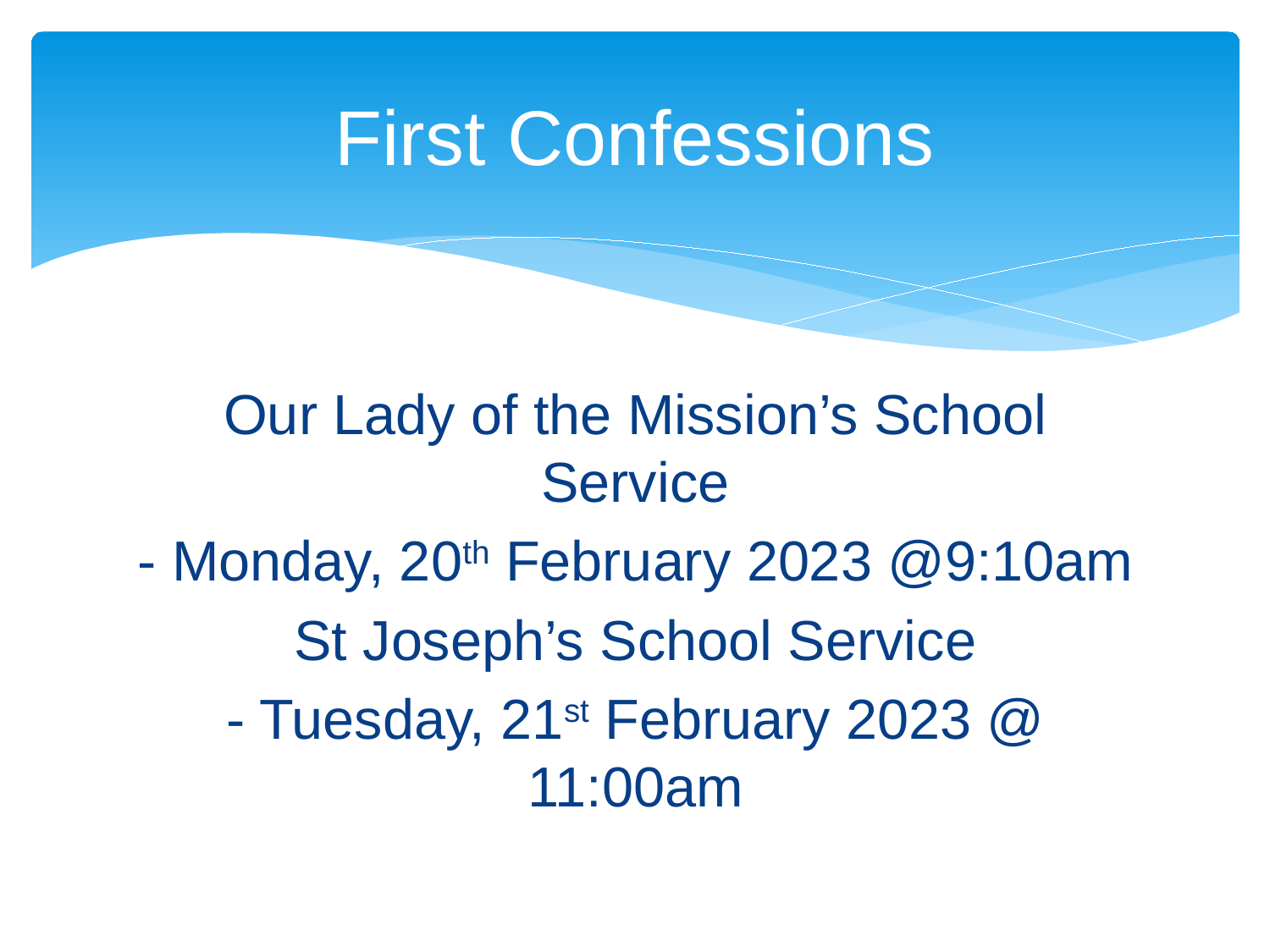

# First Confessions
Our Lady of the Mission’s School Service
- Monday, 20th February 2023 @9:10am
St Joseph’s School Service
- Tuesday, 21st February 2023 @ 11:00am